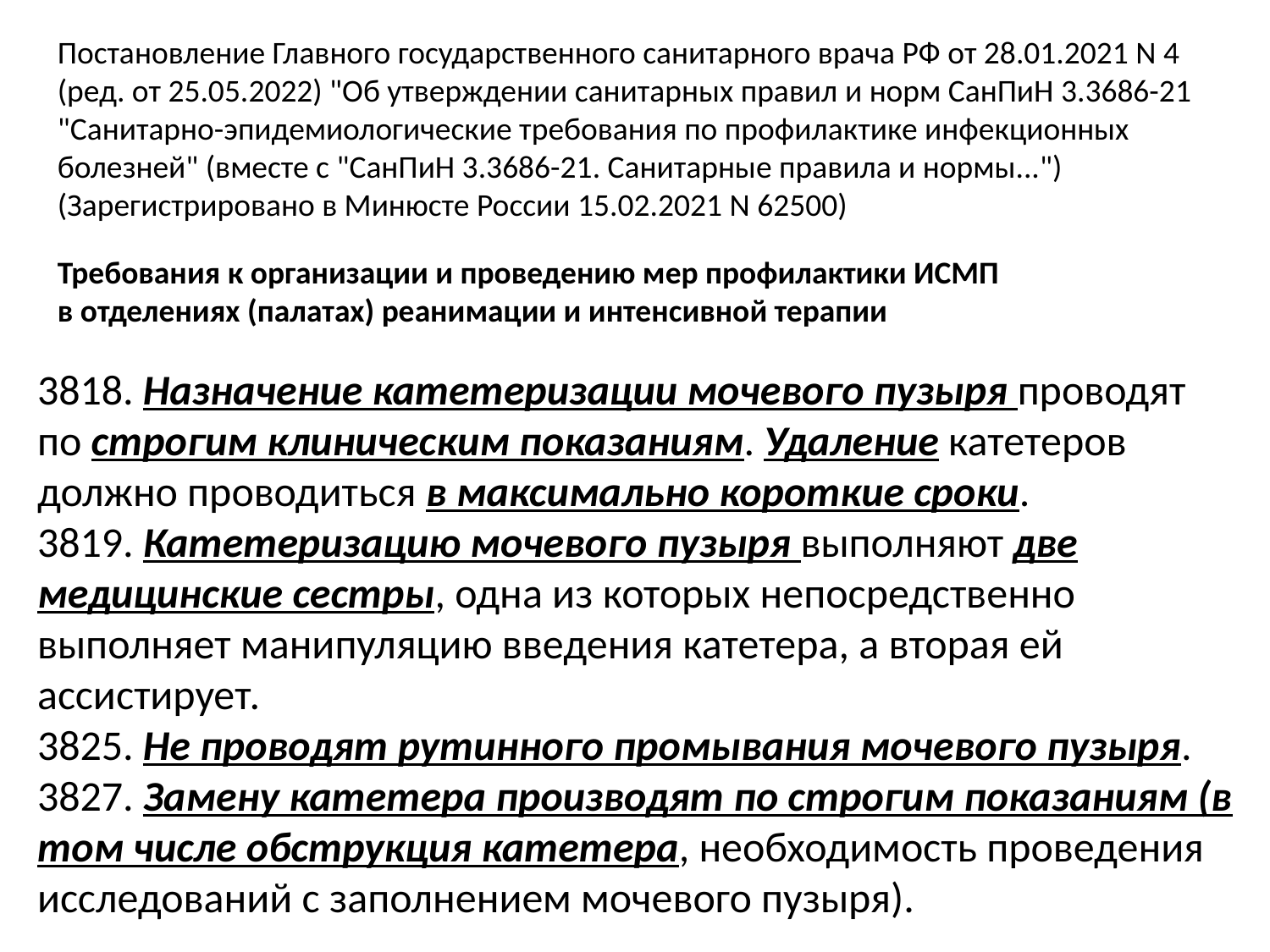

Постановление Главного государственного санитарного врача РФ от 28.01.2021 N 4 (ред. от 25.05.2022) "Об утверждении санитарных правил и норм СанПиН 3.3686-21 "Санитарно-эпидемиологические требования по профилактике инфекционных болезней" (вместе с "СанПиН 3.3686-21. Санитарные правила и нормы...") (Зарегистрировано в Минюсте России 15.02.2021 N 62500)
Требования к организации и проведению мер профилактики ИСМП
в отделениях (палатах) реанимации и интенсивной терапии
3818. Назначение катетеризации мочевого пузыря проводят по строгим клиническим показаниям. Удаление катетеров должно проводиться в максимально короткие сроки.
3819. Катетеризацию мочевого пузыря выполняют две медицинские сестры, одна из которых непосредственно выполняет манипуляцию введения катетера, а вторая ей ассистирует.
3825. Не проводят рутинного промывания мочевого пузыря.
3827. Замену катетера производят по строгим показаниям (в том числе обструкция катетера, необходимость проведения исследований с заполнением мочевого пузыря).